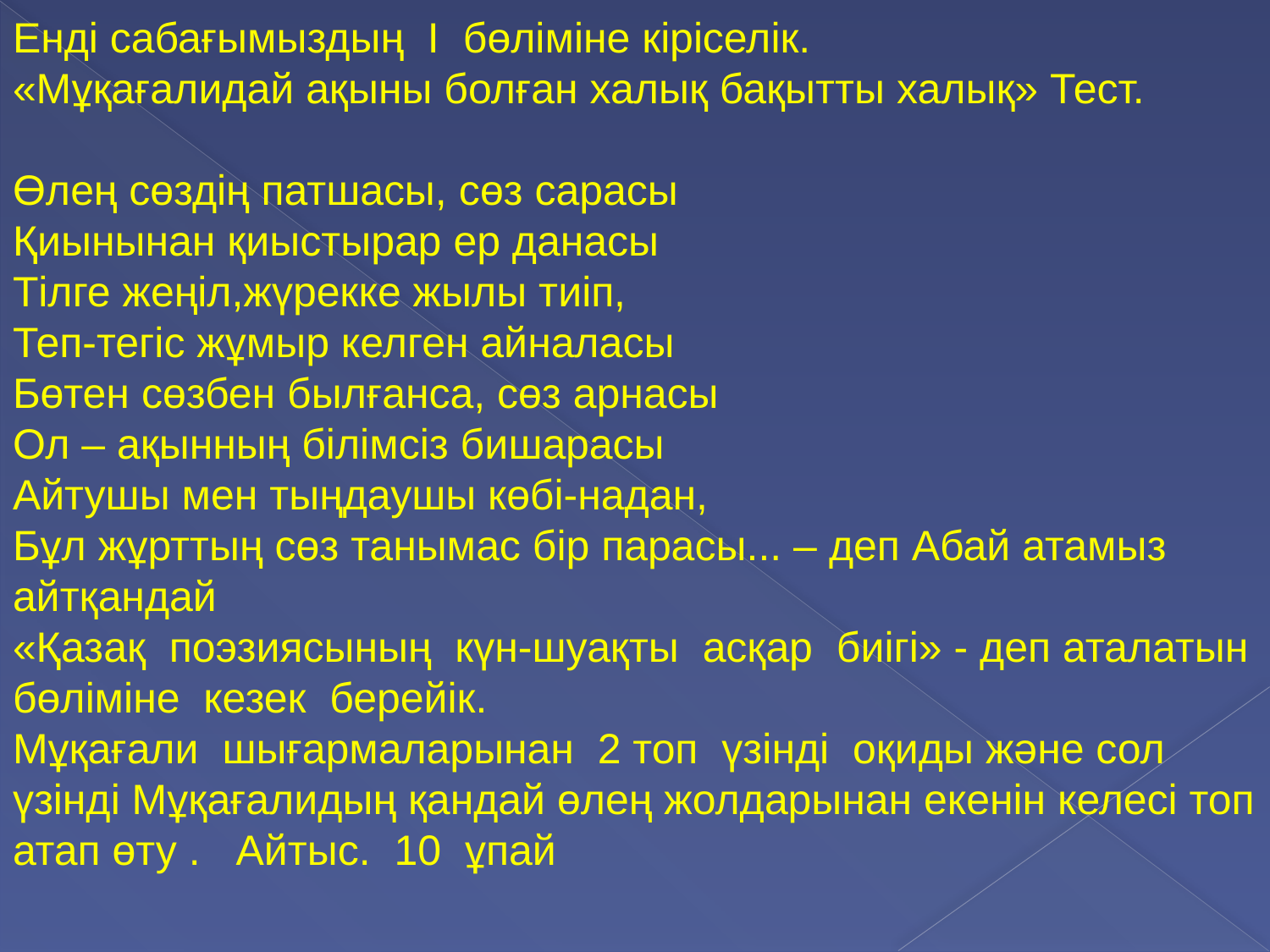

Енді сабағымыздың  I  бөліміне кіріселік.
«Мұқағалидай ақыны болған халық бақытты халық» Тест.

Өлең сөздің патшасы, сөз сарасы
Қиынынан қиыстырар ер данасы
Тілге жеңіл,жүрекке жылы тиіп,
Теп-тегіс жұмыр келген айналасы
Бөтен сөзбен былғанса, сөз арнасы
Ол – ақынның білімсіз бишарасы
Айтушы мен тыңдаушы көбі-надан,
Бұл жұрттың сөз танымас бір парасы... – деп Абай атамыз айтқандай
«Қазақ  поэзиясының  күн-шуақты  асқар  биігі» - деп аталатын бөліміне  кезек  берейік.
Мұқағали  шығармаларынан  2 топ  үзінді  оқиды және сол үзінді Мұқағалидың қандай өлең жолдарынан екенін келесі топ атап өту .   Айтыс.  10  ұпай